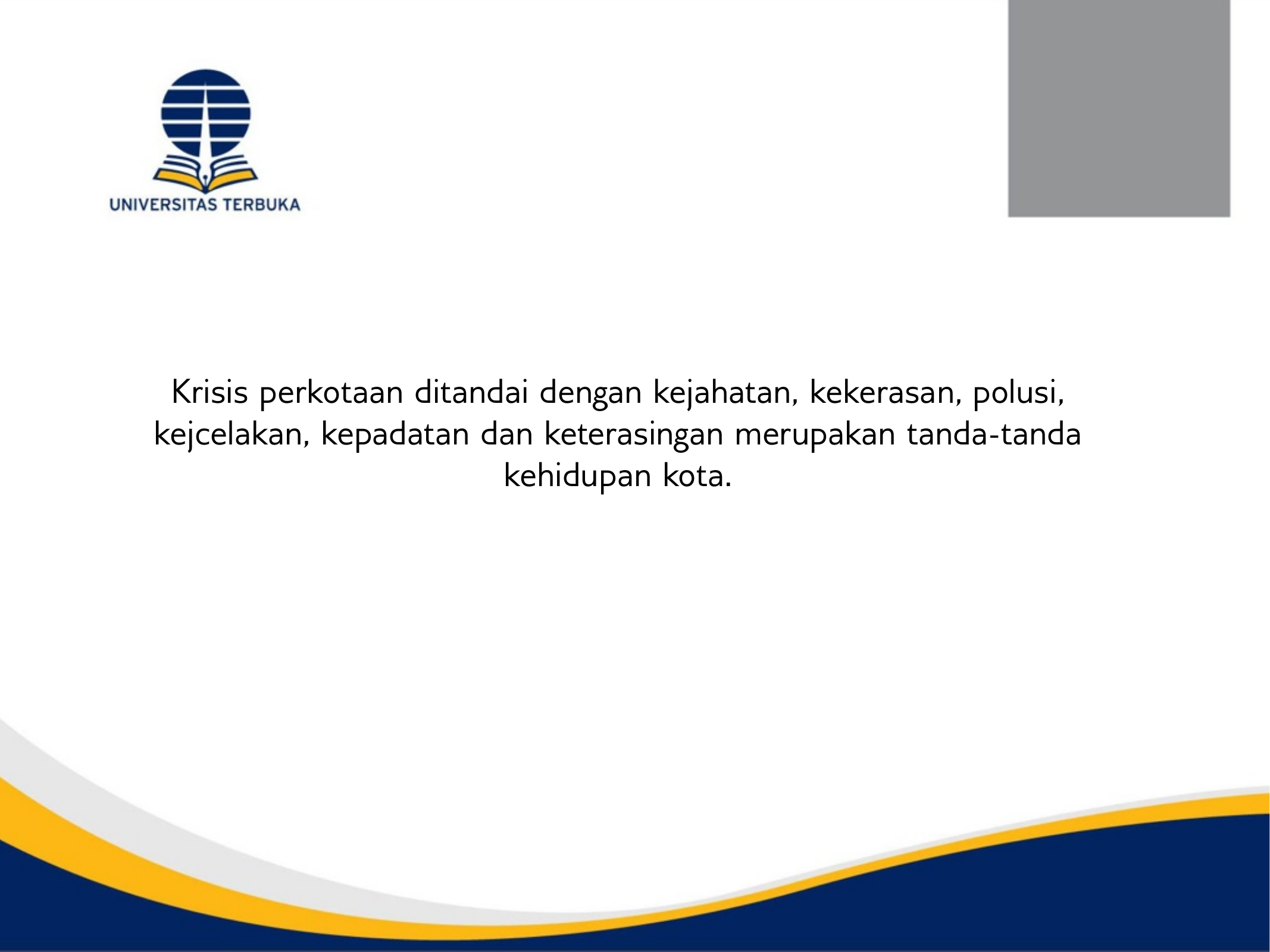

Krisis perkotaan ditandai dengan kejahatan, kekerasan, polusi, kejcelakan, kepadatan dan keterasingan merupakan tanda-tanda kehidupan kota.